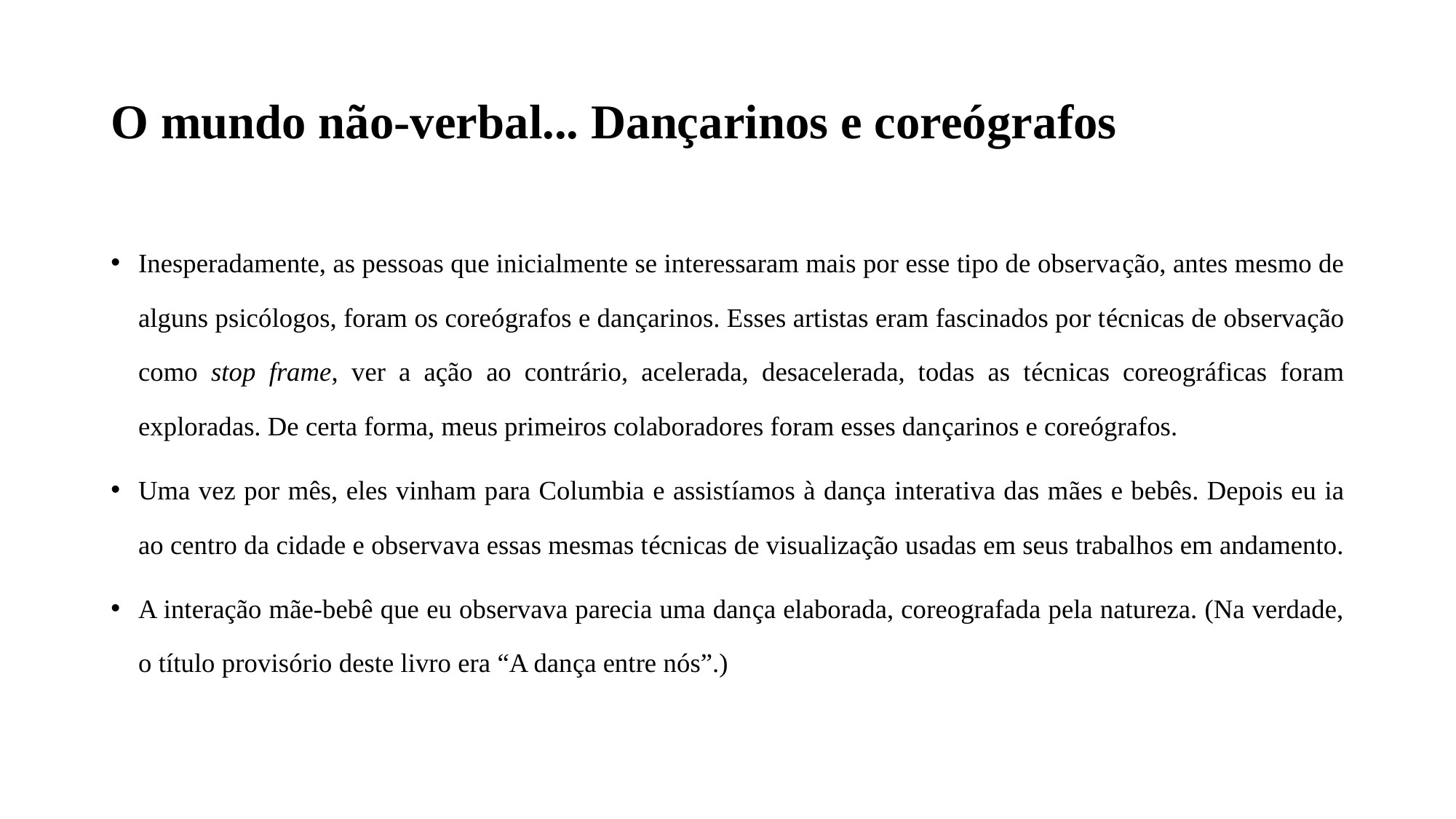

# O mundo não-verbal... Dançarinos e coreógrafos
Inesperadamente, as pessoas que inicialmente se interessaram mais por esse tipo de observação, antes mesmo de alguns psicólogos, foram os coreógrafos e dançarinos. Esses artistas eram fascinados por técnicas de observação como stop frame, ver a ação ao contrário, acelerada, desacelerada, todas as técnicas coreográficas foram exploradas. De certa forma, meus primeiros colaboradores foram esses dançarinos e coreógrafos.
Uma vez por mês, eles vinham para Columbia e assistíamos à dança interativa das mães e bebês. Depois eu ia ao centro da cidade e observava essas mesmas técnicas de visualização usadas em seus trabalhos em andamento.
A interação mãe-bebê que eu observava parecia uma dança elaborada, coreografada pela natureza. (Na verdade, o título provisório deste livro era “A dança entre nós”.)